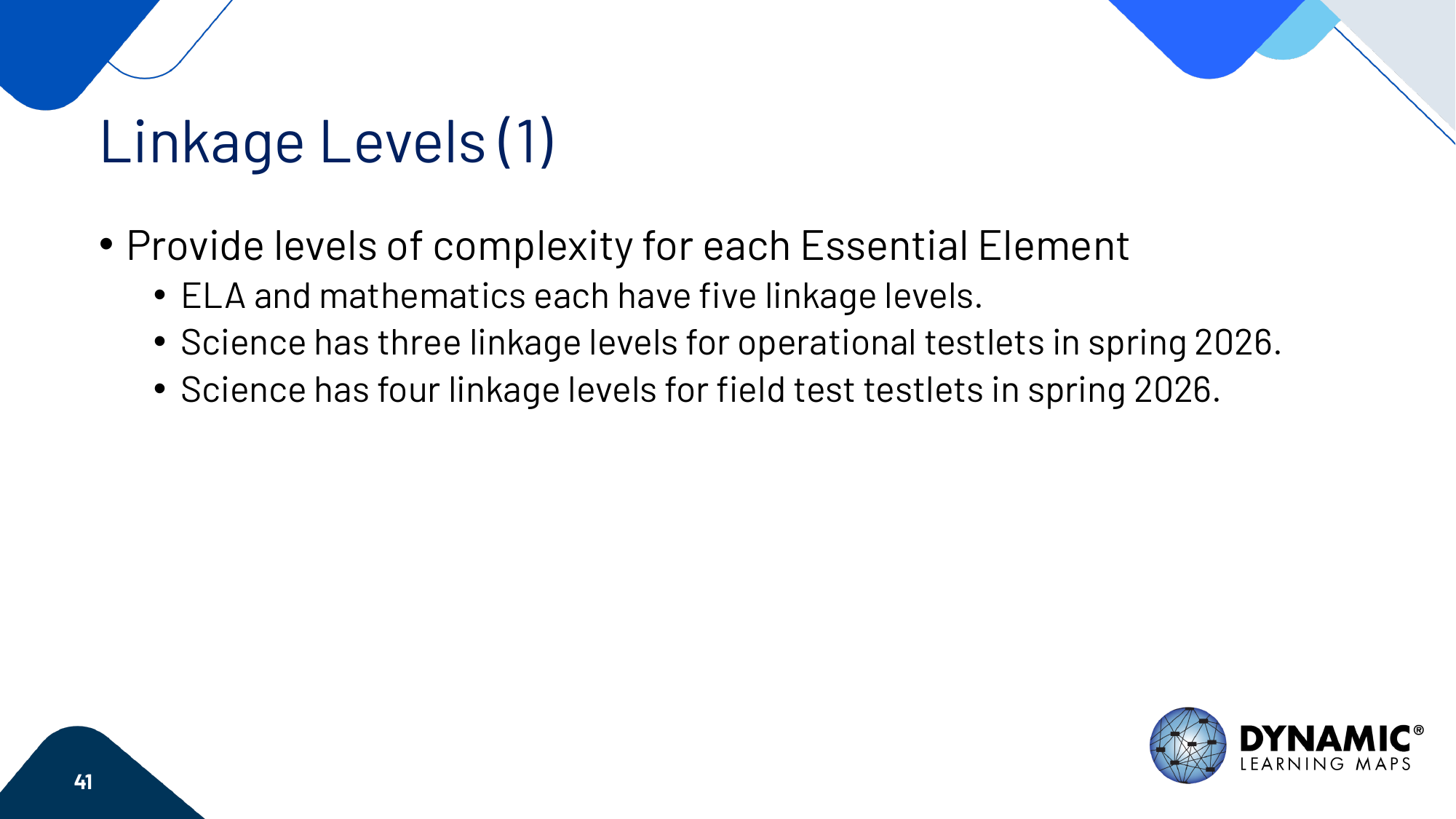

# Linkage Levels (1)
Provide levels of complexity for each Essential Element
ELA and mathematics each have five linkage levels.
Science has three linkage levels for operational testlets in spring 2026.
Science has four linkage levels for field test testlets in spring 2026.
41